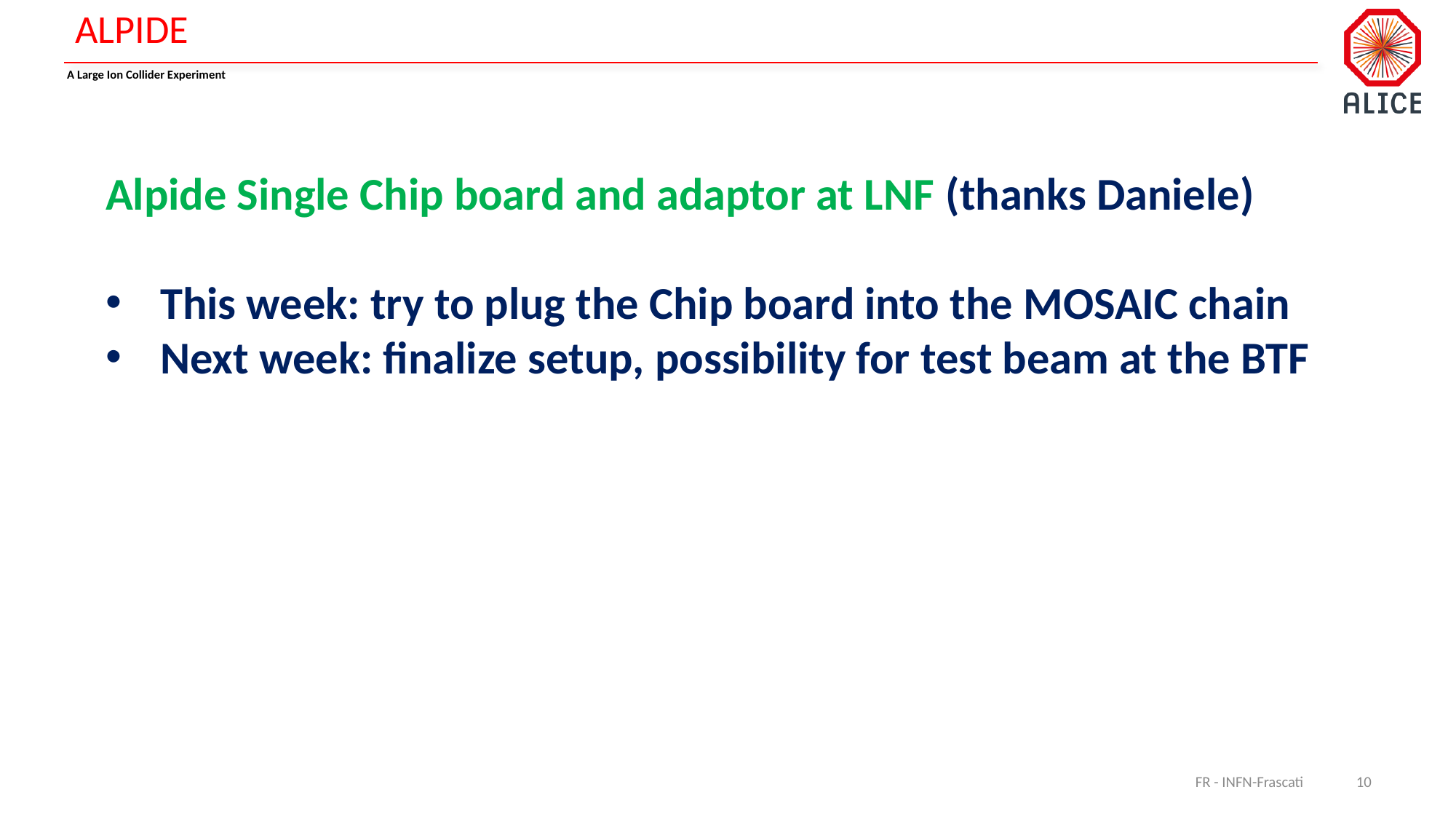

# ALPIDE
Alpide Single Chip board and adaptor at LNF (thanks Daniele)

This week: try to plug the Chip board into the MOSAIC chain
Next week: finalize setup, possibility for test beam at the BTF

FR - INFN-Frascati
10